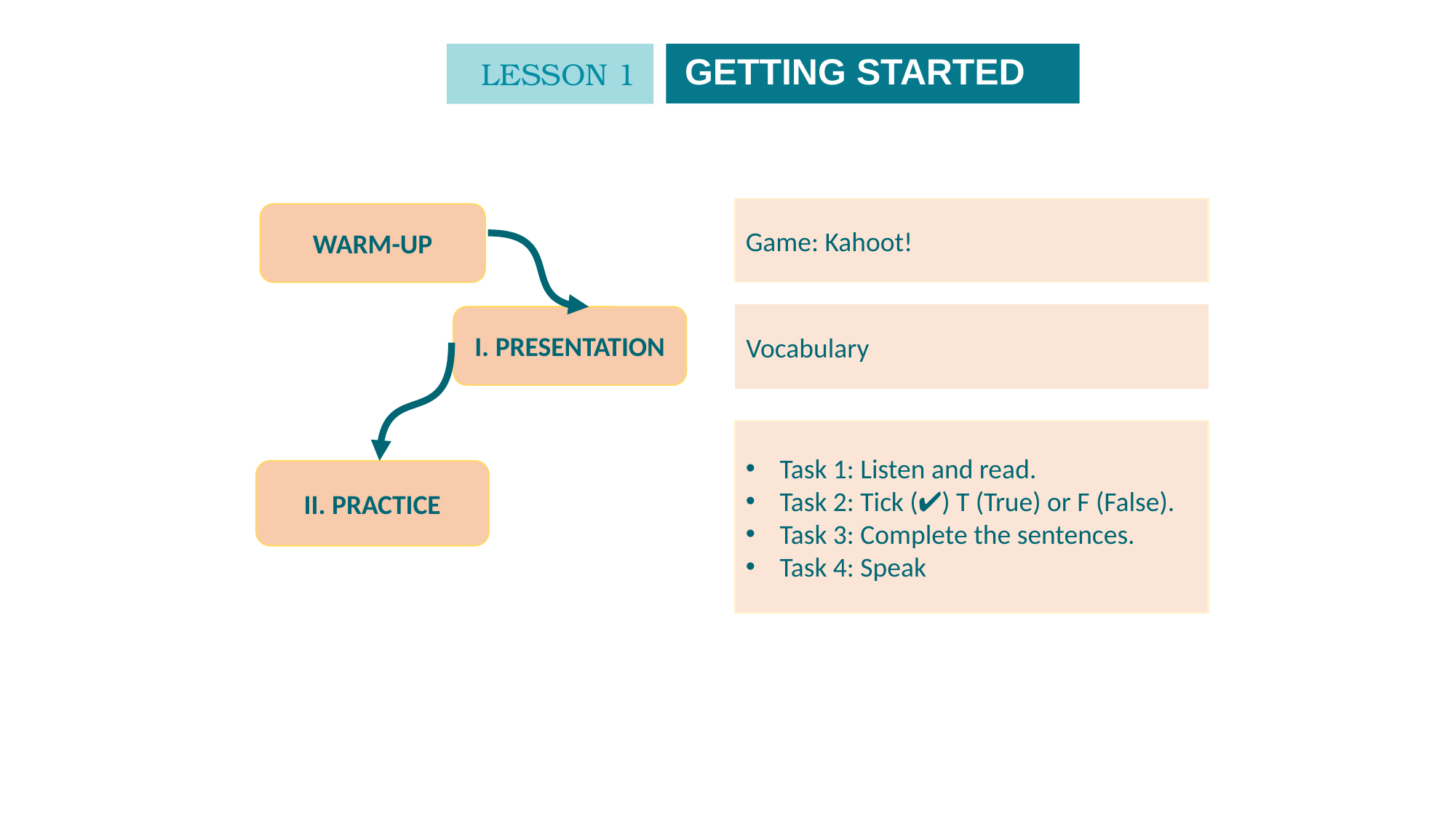

GETTING STARTED

LESSON 1
GETTING STARTED
Unit
Game: Kahoot!
WARM-UP

Vocabulary
I. PRESENTATION
Task 1: Listen and read.
Task 2: Tick (✔) T (True) or F (False).
Task 3: Complete the sentences.
Task 4: Speak
II. PRACTICE